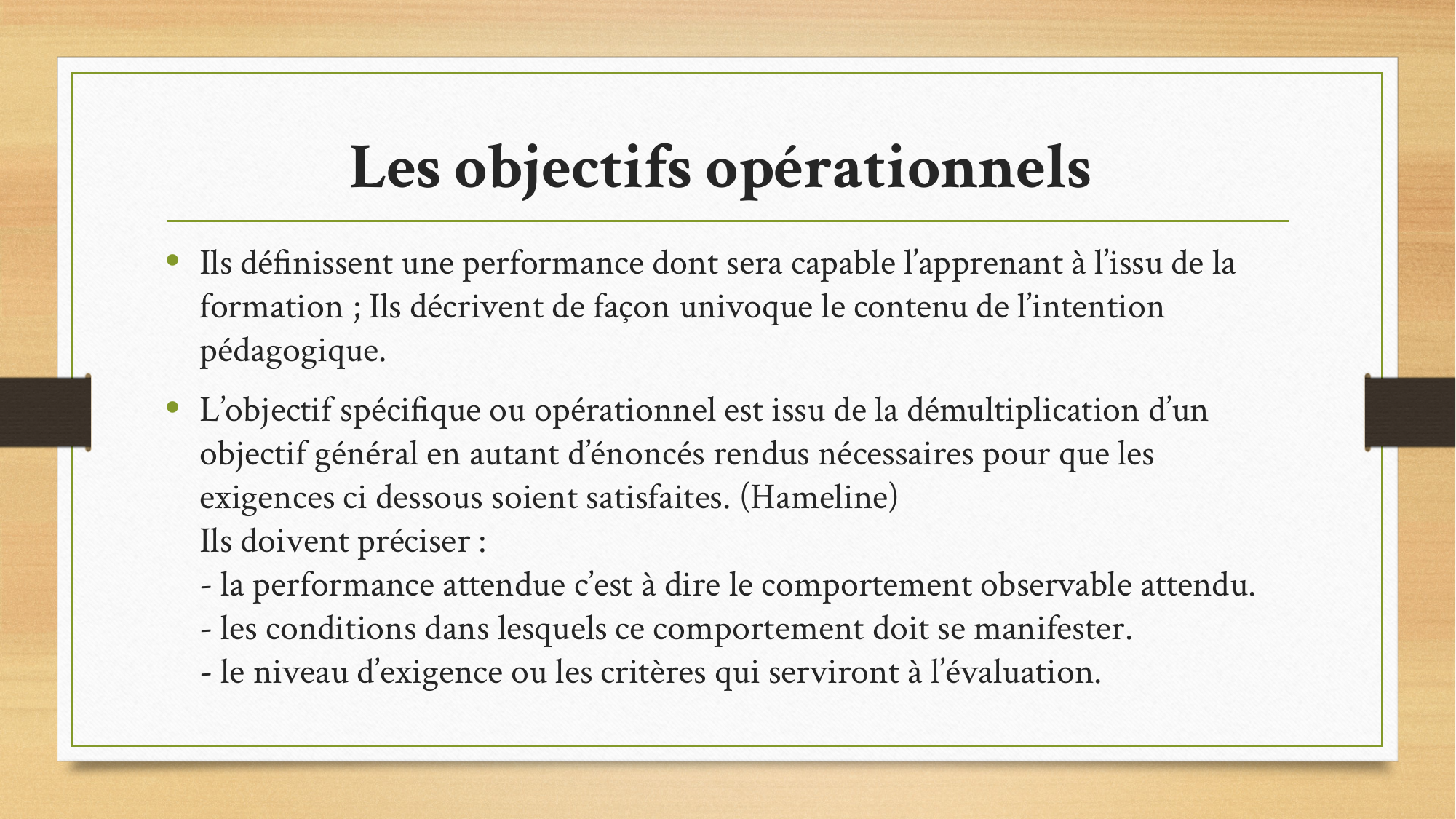

# Les objectifs opérationnels
Ils définissent une performance dont sera capable l’apprenant à l’issu de la formation ; Ils décrivent de façon univoque le contenu de l’intention pédagogique.
L’objectif spécifique ou opérationnel est issu de la démultiplication d’un objectif général en autant d’énoncés rendus nécessaires pour que les exigences ci dessous soient satisfaites. (Hameline)
Ils doivent préciser :
- la performance attendue c’est à dire le comportement observable attendu.
- les conditions dans lesquels ce comportement doit se manifester.
- le niveau d’exigence ou les critères qui serviront à l’évaluation.